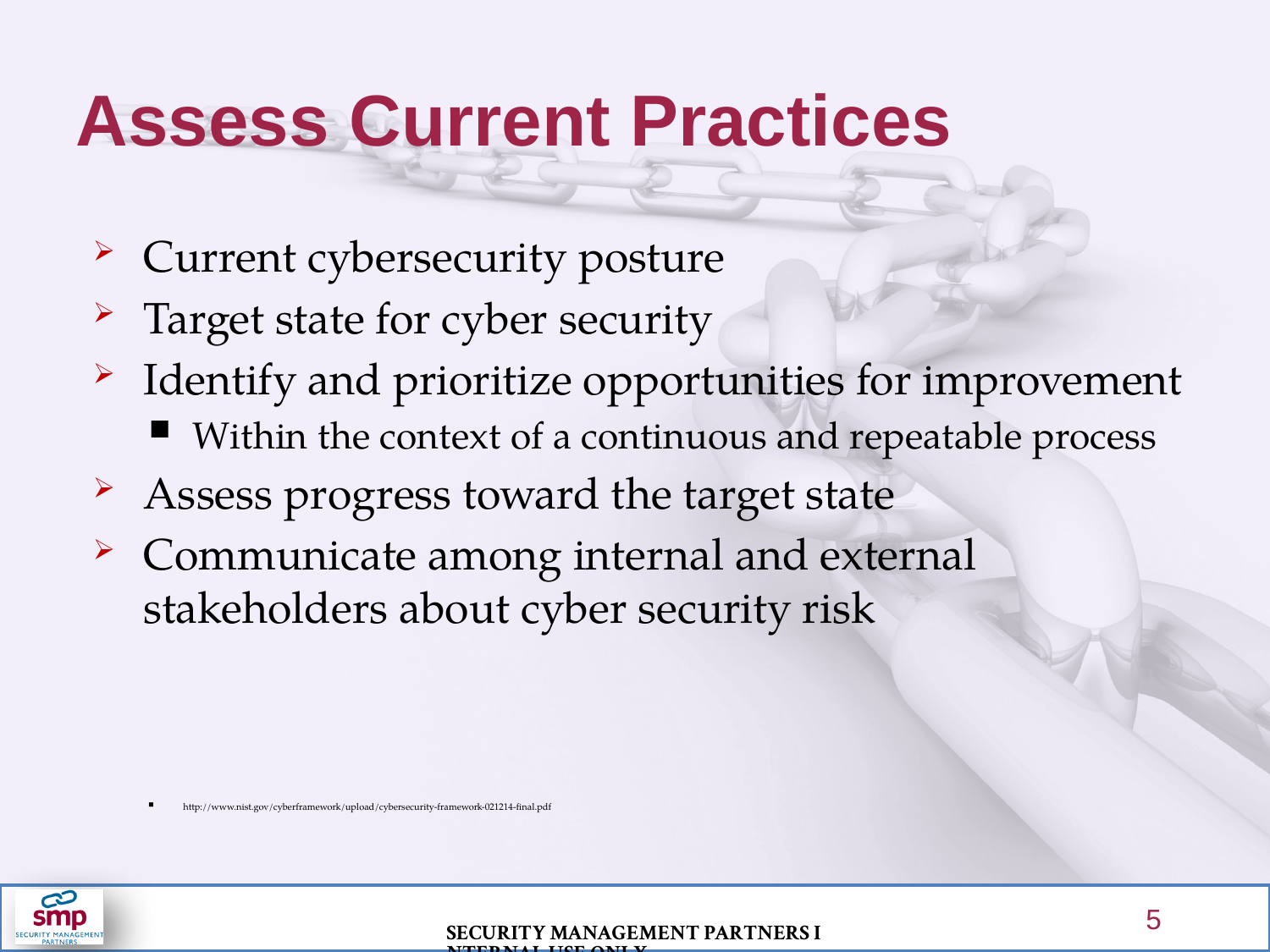

# Assess Current Practices
Current cybersecurity posture
Target state for cyber security
Identify and prioritize opportunities for improvement
 Within the context of a continuous and repeatable process
Assess progress toward the target state
Communicate among internal and external stakeholders about cyber security risk

http://www.nist.gov/cyberframework/upload/cybersecurity-framework-021214-final.pdf
5
Security Management Partners Internal Use Only